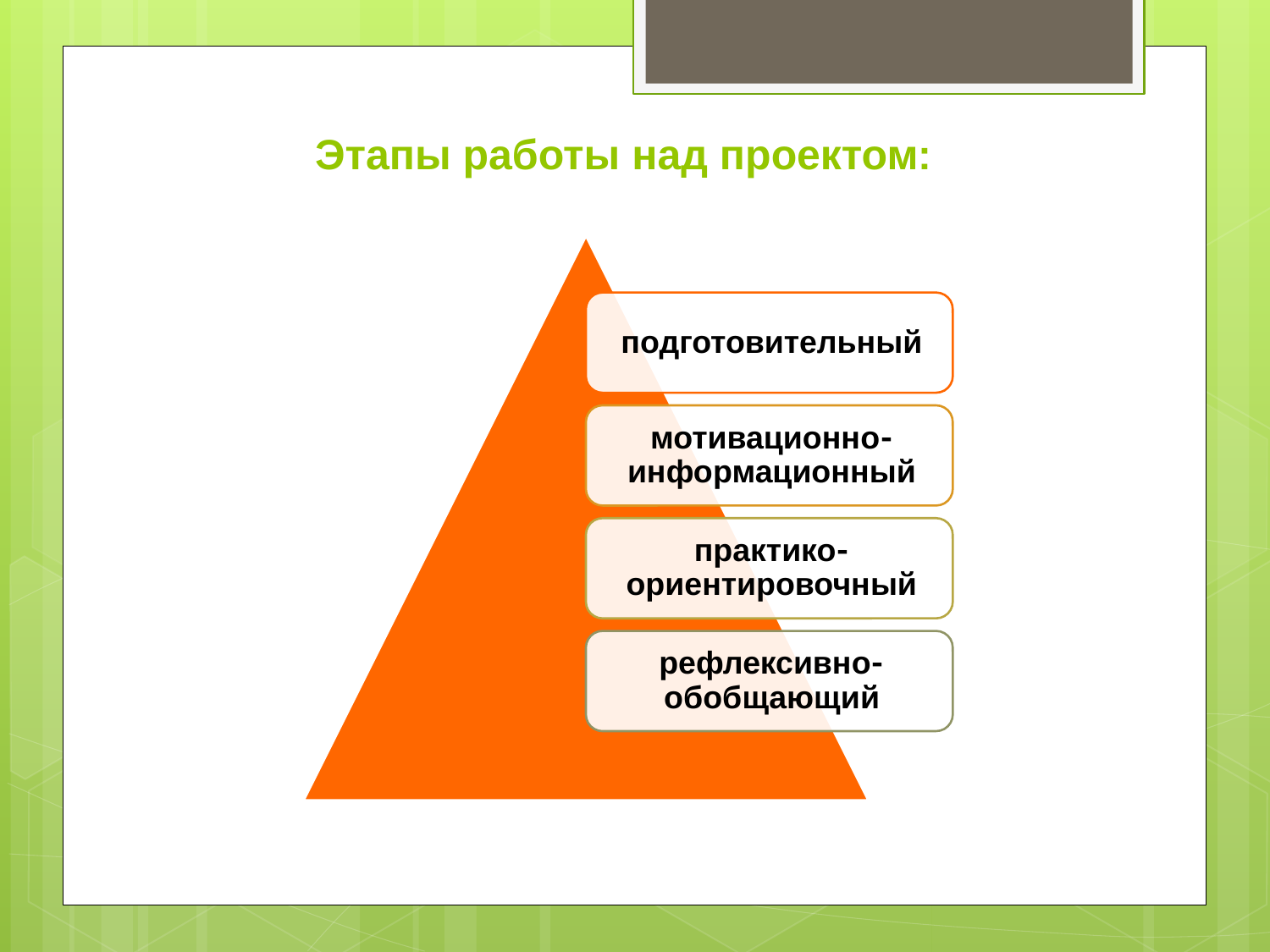

# Этапы работы над проектом:
подготовительный
мотивационно-информационный
практико-ориентировочный
рефлексивно-обобщающий